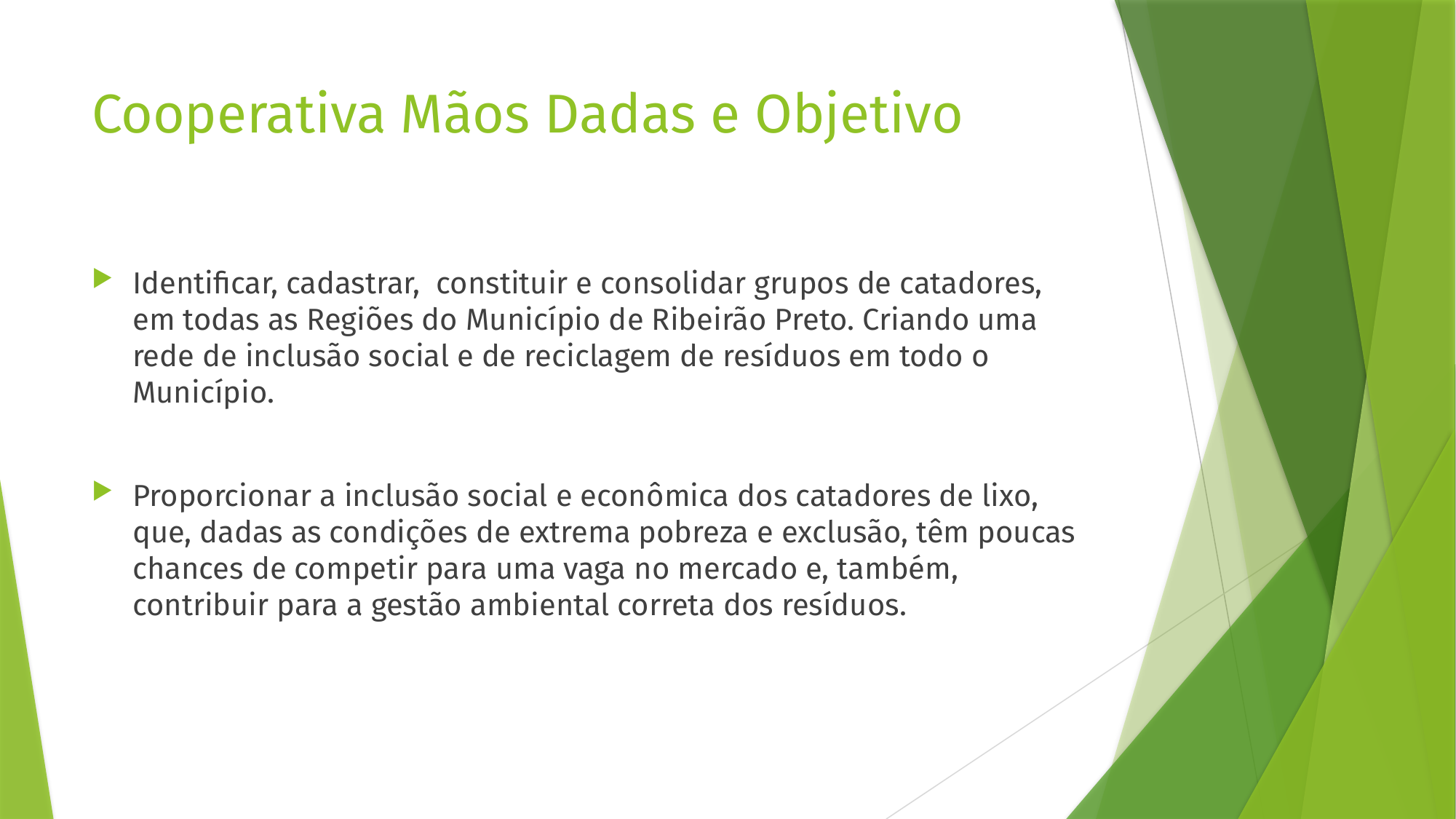

# Cooperativa Mãos Dadas e Objetivo
Identificar, cadastrar,  constituir e consolidar grupos de catadores,  em todas as Regiões do Município de Ribeirão Preto. Criando uma rede de inclusão social e de reciclagem de resíduos em todo o Município.

Proporcionar a inclusão social e econômica dos catadores de lixo, que, dadas as condições de extrema pobreza e exclusão, têm poucas chances de competir para uma vaga no mercado e, também, contribuir para a gestão ambiental correta dos resíduos.